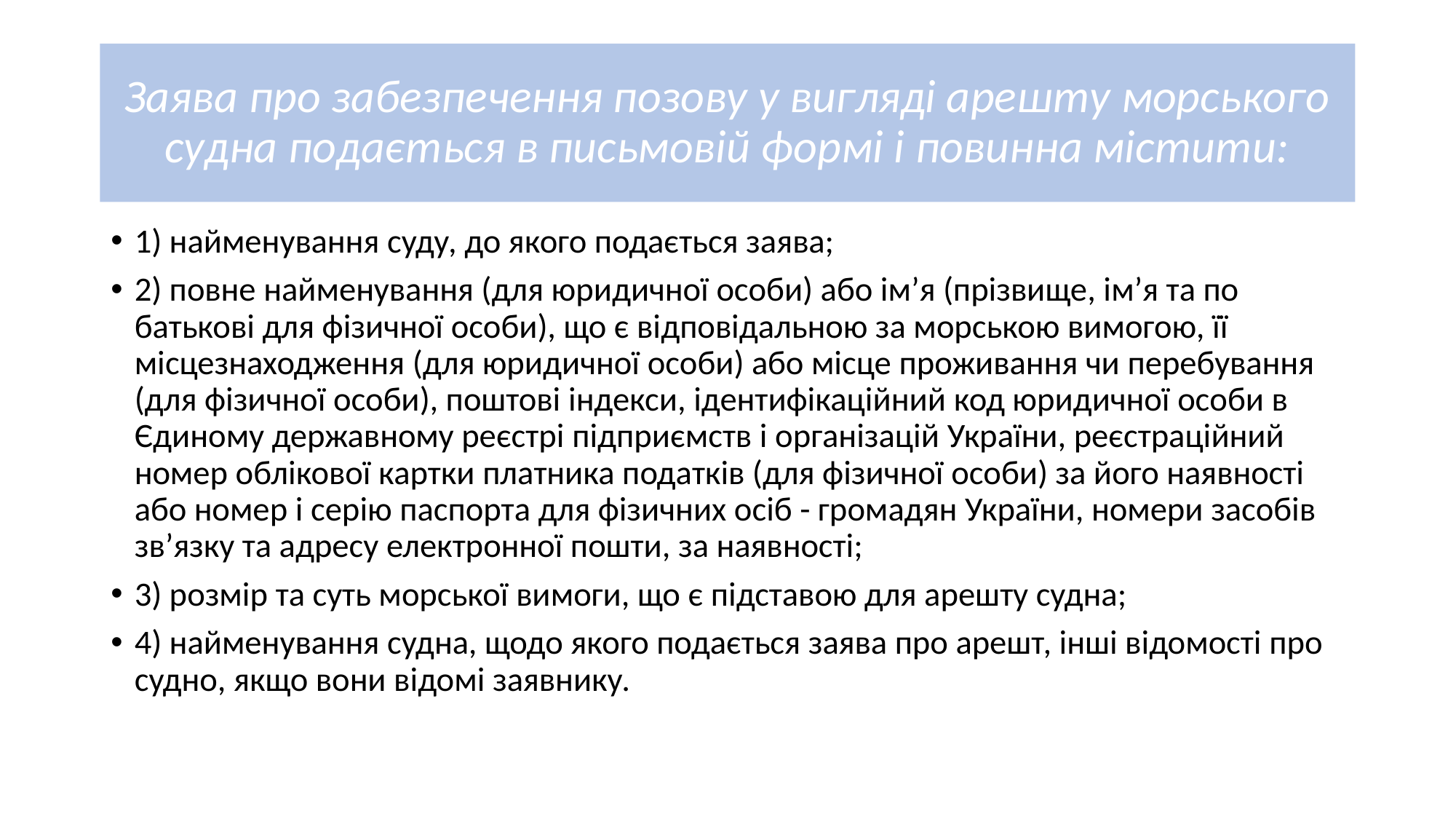

# Заява про забезпечення позову у вигляді арешту морського судна подається в письмовій формі і повинна містити:
1) найменування суду, до якого подається заява;
2) повне найменування (для юридичної особи) або ім’я (прізвище, ім’я та по батькові для фізичної особи), що є відповідальною за морською вимогою, її місцезнаходження (для юридичної особи) або місце проживання чи перебування (для фізичної особи), поштові індекси, ідентифікаційний код юридичної особи в Єдиному державному реєстрі підприємств і організацій України, реєстраційний номер облікової картки платника податків (для фізичної особи) за його наявності або номер і серію паспорта для фізичних осіб - громадян України, номери засобів зв’язку та адресу електронної пошти, за наявності;
3) розмір та суть морської вимоги, що є підставою для арешту судна;
4) найменування судна, щодо якого подається заява про арешт, інші відомості про судно, якщо вони відомі заявнику.